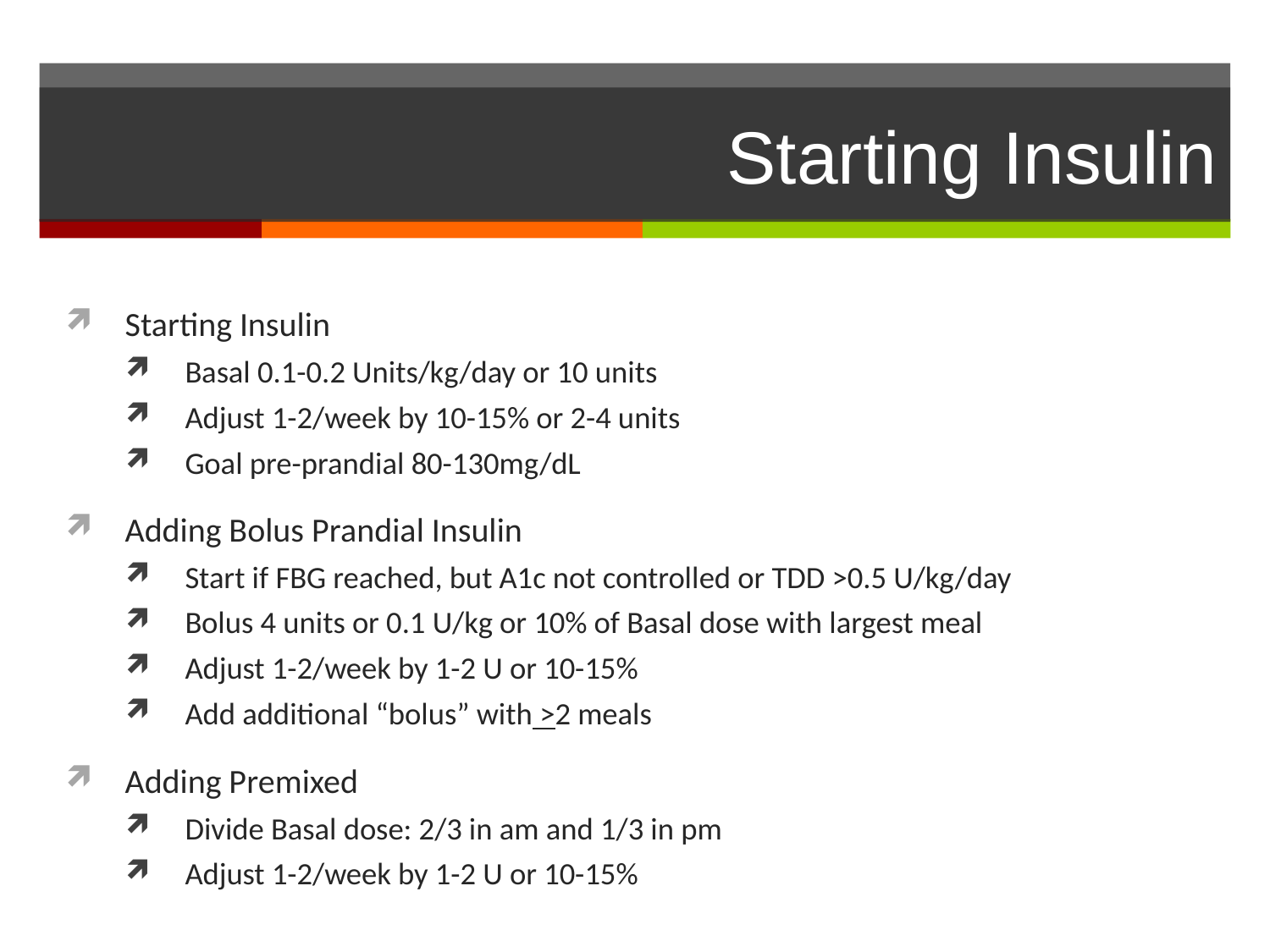

# Starting Insulin
Starting Insulin
Basal 0.1-0.2 Units/kg/day or 10 units
Adjust 1-2/week by 10-15% or 2-4 units
Goal pre-prandial 80-130mg/dL
Adding Bolus Prandial Insulin
Start if FBG reached, but A1c not controlled or TDD >0.5 U/kg/day
Bolus 4 units or 0.1 U/kg or 10% of Basal dose with largest meal
Adjust 1-2/week by 1-2 U or 10-15%
Add additional “bolus” with >2 meals
Adding Premixed
Divide Basal dose: 2/3 in am and 1/3 in pm
Adjust 1-2/week by 1-2 U or 10-15%